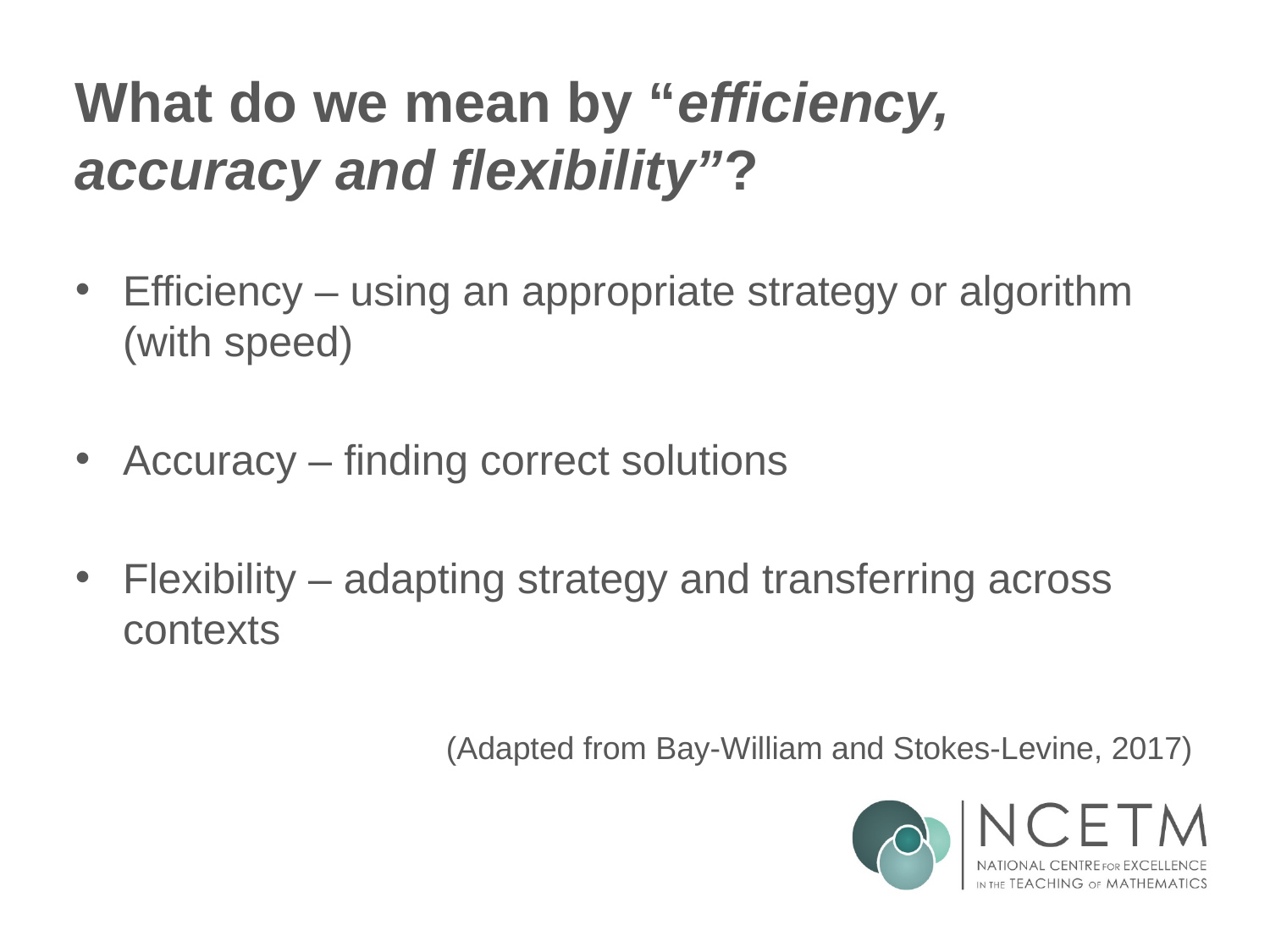

# What do we mean by “efficiency, accuracy and flexibility”?
Efficiency – using an appropriate strategy or algorithm (with speed)

Accuracy – finding correct solutions

Flexibility – adapting strategy and transferring across contexts

(Adapted from Bay-William and Stokes-Levine, 2017)